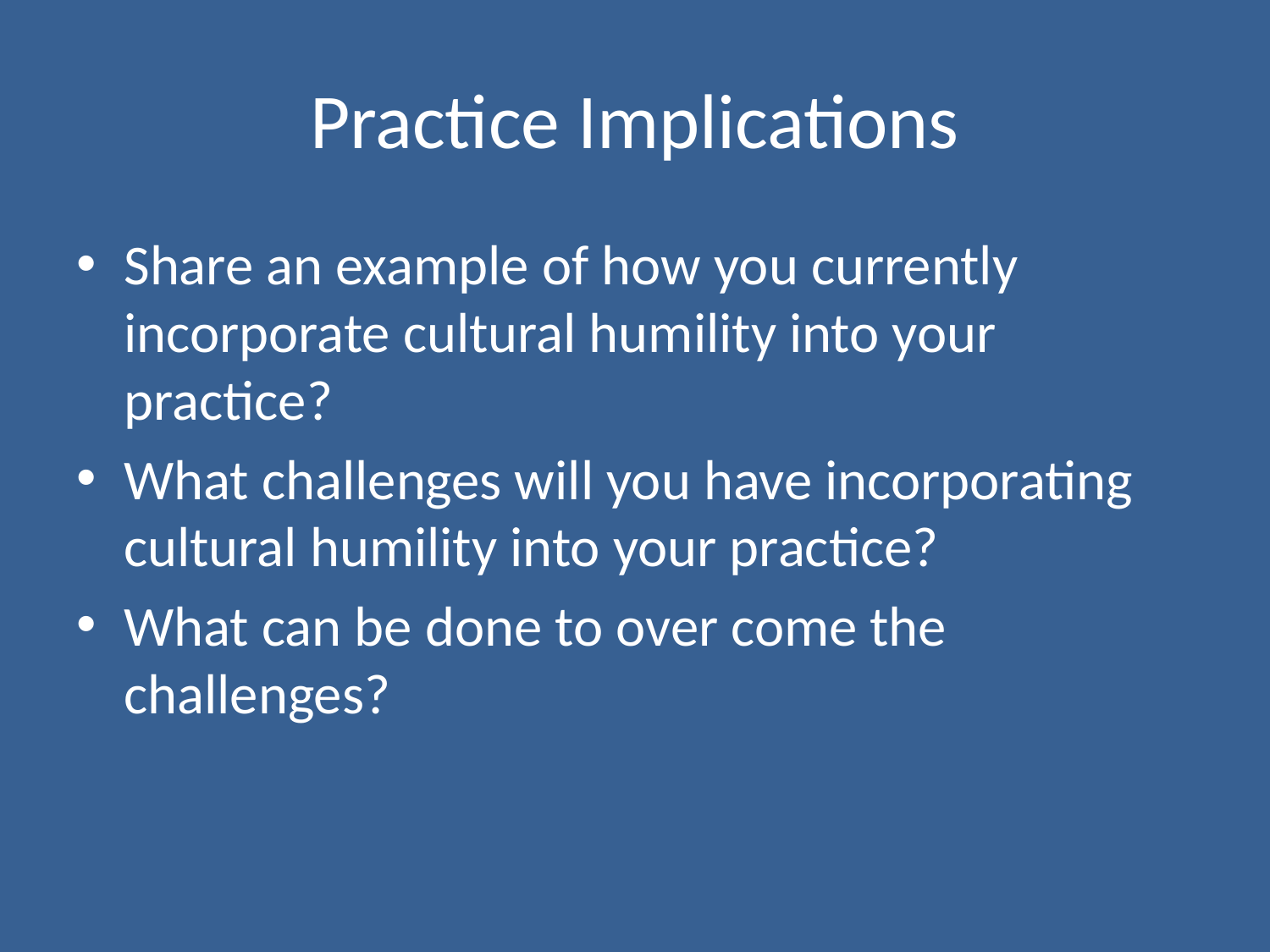

# Practice Implications
Share an example of how you currently incorporate cultural humility into your practice?
What challenges will you have incorporating cultural humility into your practice?
What can be done to over come the challenges?